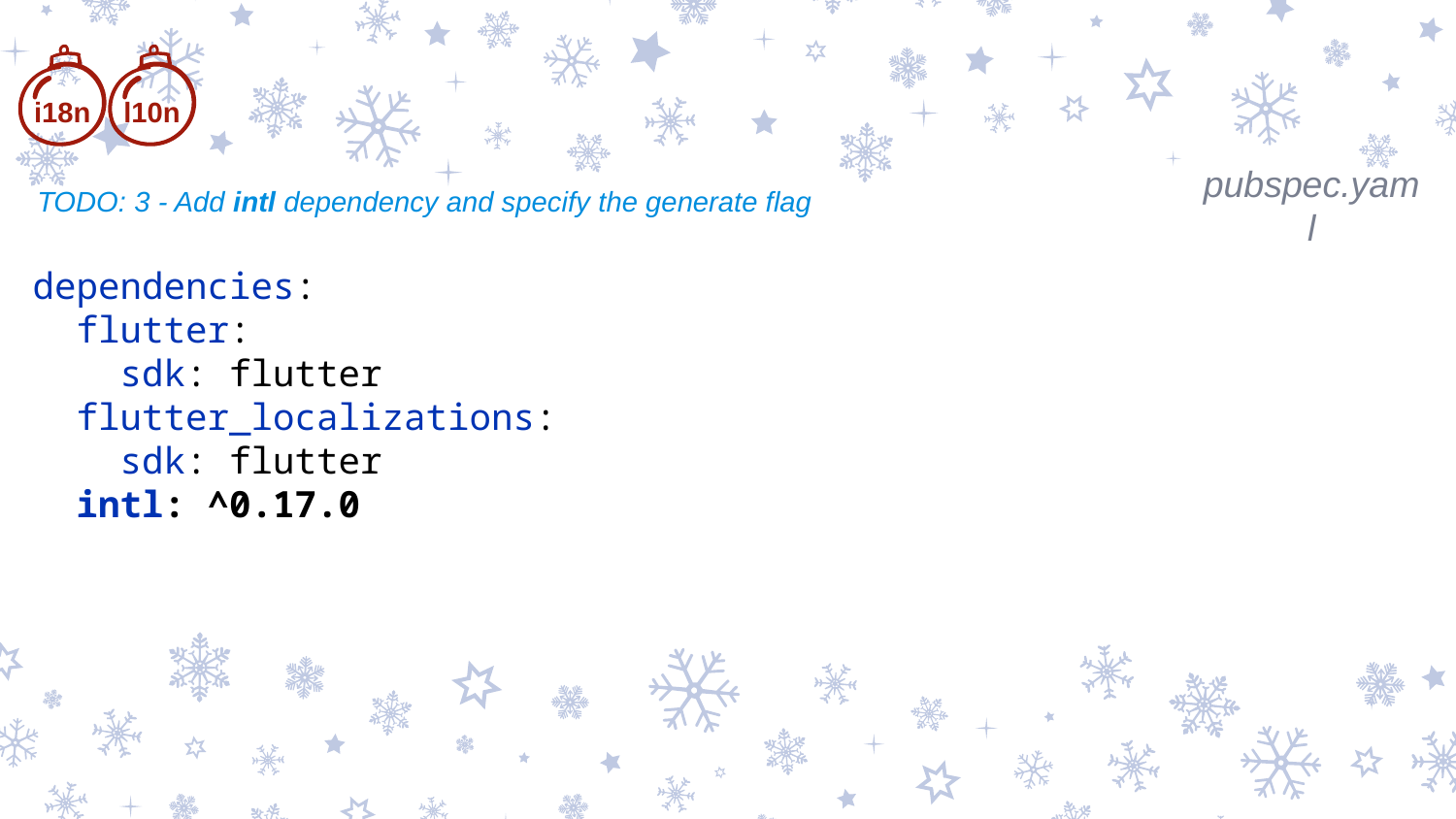

i18n
l10n
pubspec.yaml
TODO: 3 - Add intl dependency and specify the generate flag
dependencies:
  flutter:
    sdk: flutter
  flutter_localizations:
    sdk: flutter
  intl: ^0.17.0
flutter:
  uses-material-design: true
  generate: true